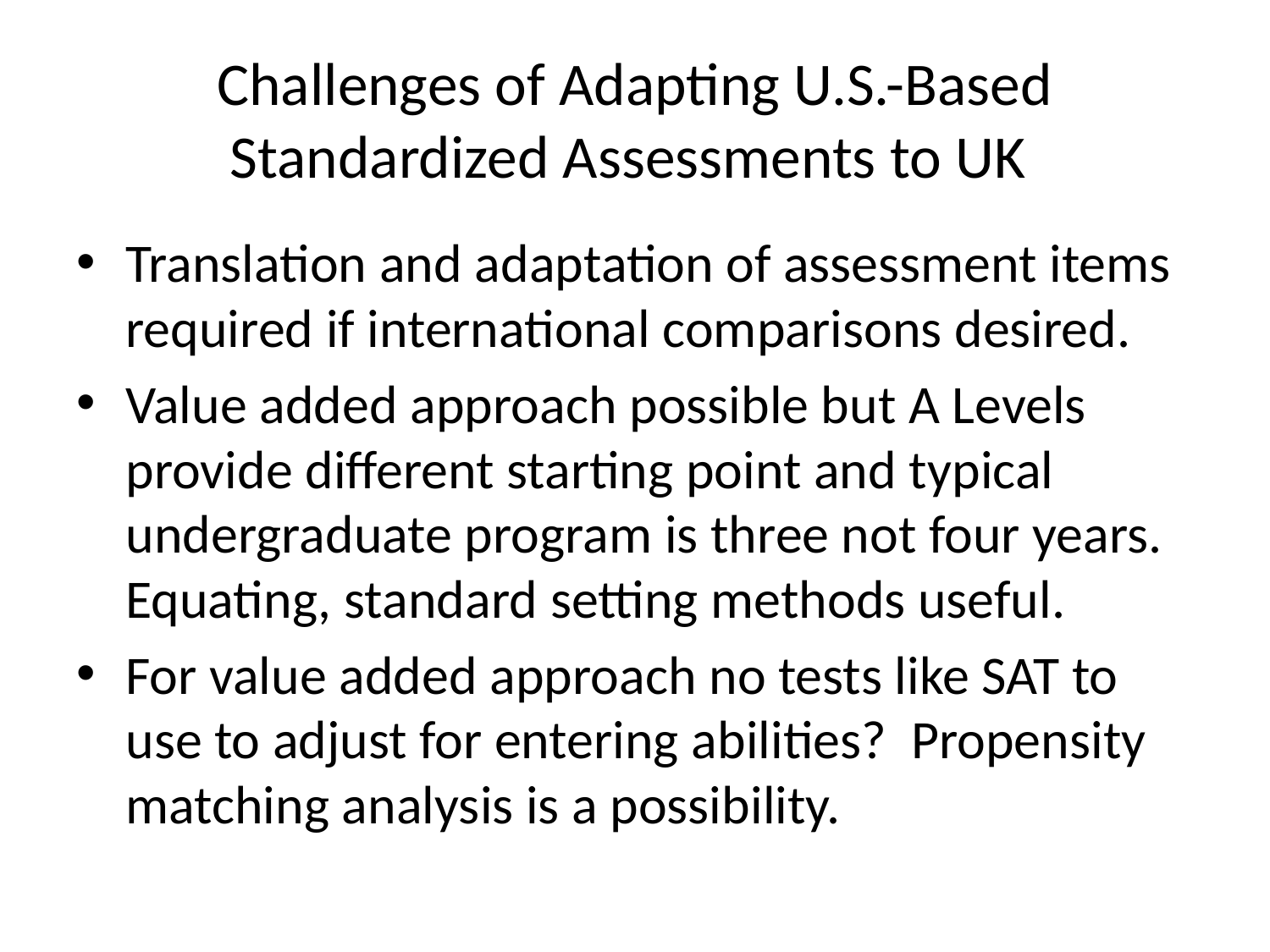

# Challenges of Adapting U.S.-Based Standardized Assessments to UK
Translation and adaptation of assessment items required if international comparisons desired.
Value added approach possible but A Levels provide different starting point and typical undergraduate program is three not four years.  Equating, standard setting methods useful.
For value added approach no tests like SAT to use to adjust for entering abilities?  Propensity matching analysis is a possibility.